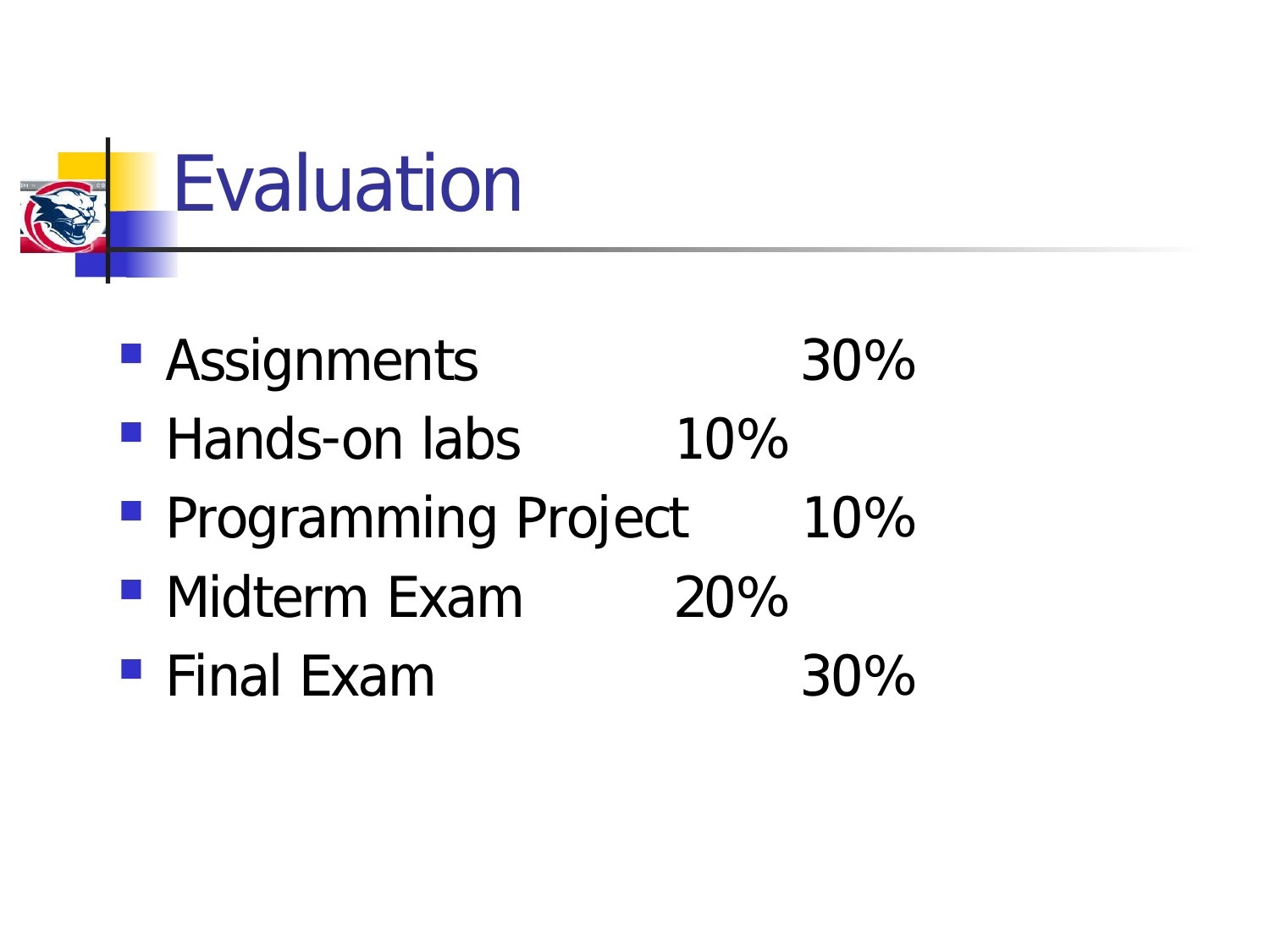

# Evaluation
Assignments			30%
Hands-on labs		10%
Programming Project	10%
Midterm Exam		20%
Final Exam			30%